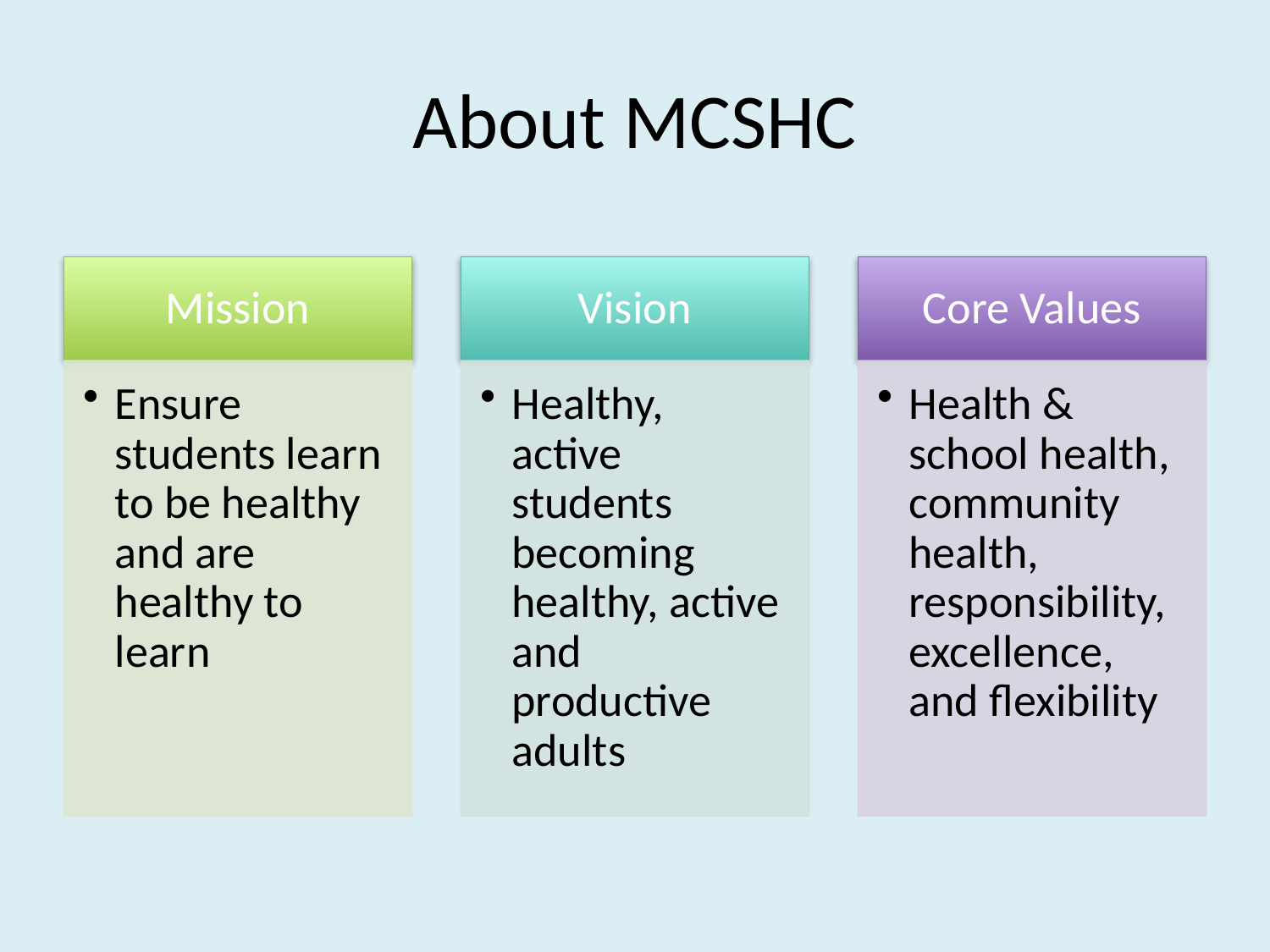

# About MCSHC
Mission
Ensure students learn to be healthy and are healthy to learn
Vision
Healthy, active students becoming healthy, active and productive adults
Core Values
Health & school health, community health, responsibility, excellence, and flexibility